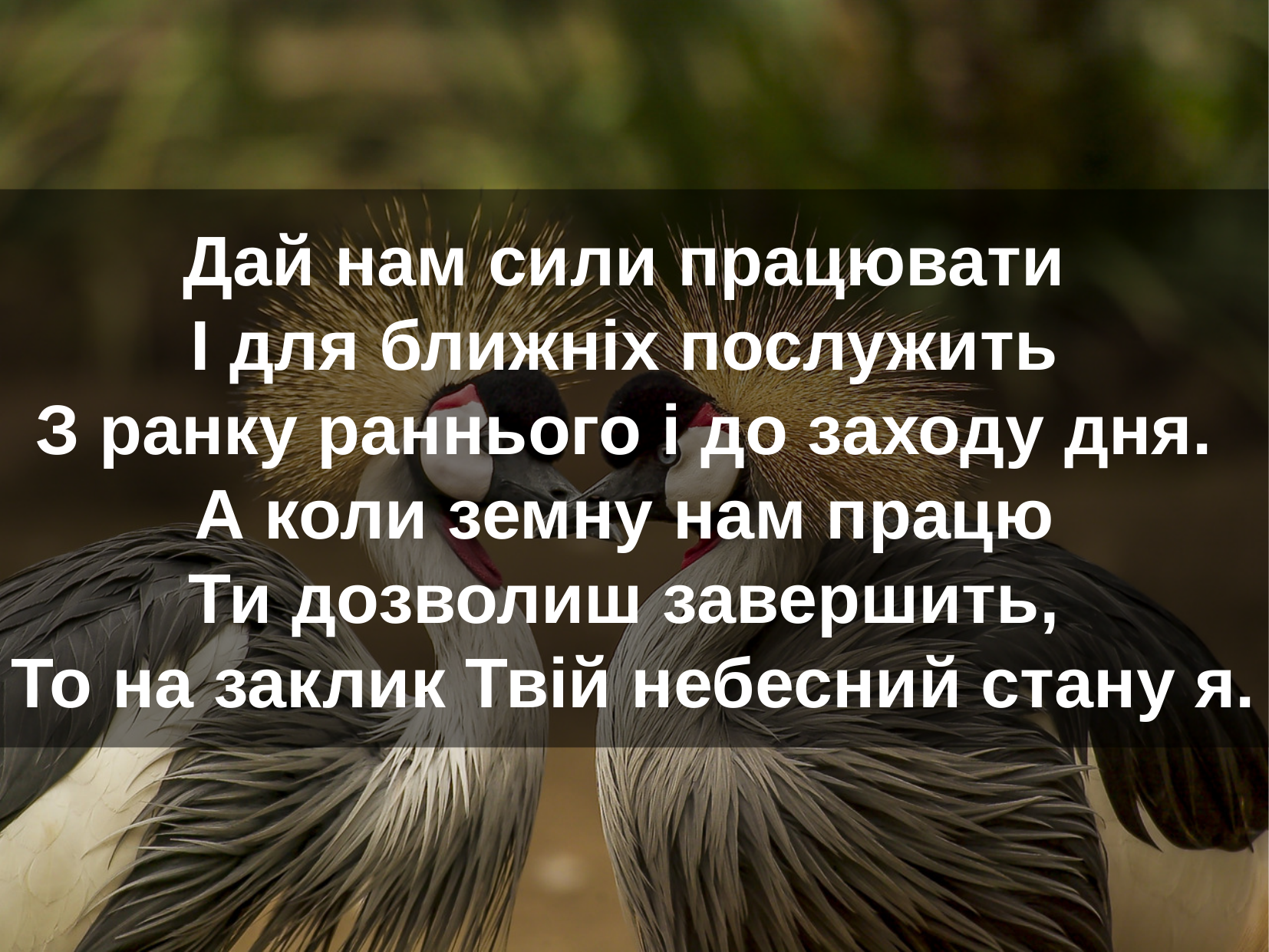

Дай нам сили працювати
І для ближніх послужить
З ранку раннього і до заходу дня.
А коли земну нам працю
Ти дозволиш завершить,
То на заклик Твій небесний стану я.